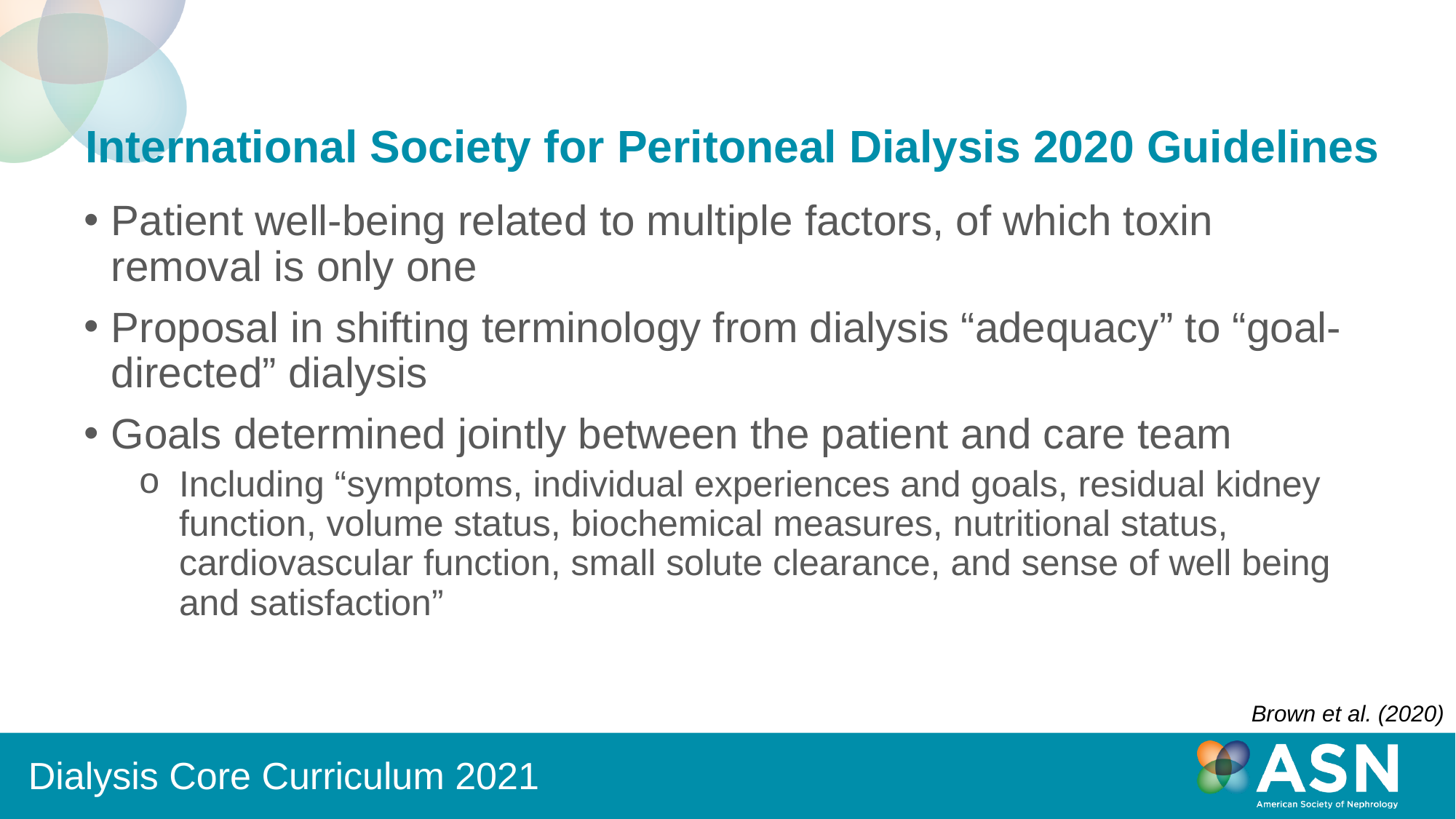

# International Society for Peritoneal Dialysis 2020 Guidelines
Patient well-being related to multiple factors, of which toxin removal is only one
Proposal in shifting terminology from dialysis “adequacy” to “goal-directed” dialysis
Goals determined jointly between the patient and care team
Including “symptoms, individual experiences and goals, residual kidney function, volume status, biochemical measures, nutritional status, cardiovascular function, small solute clearance, and sense of well being and satisfaction”
Brown et al. (2020)
Dialysis Core Curriculum 2021